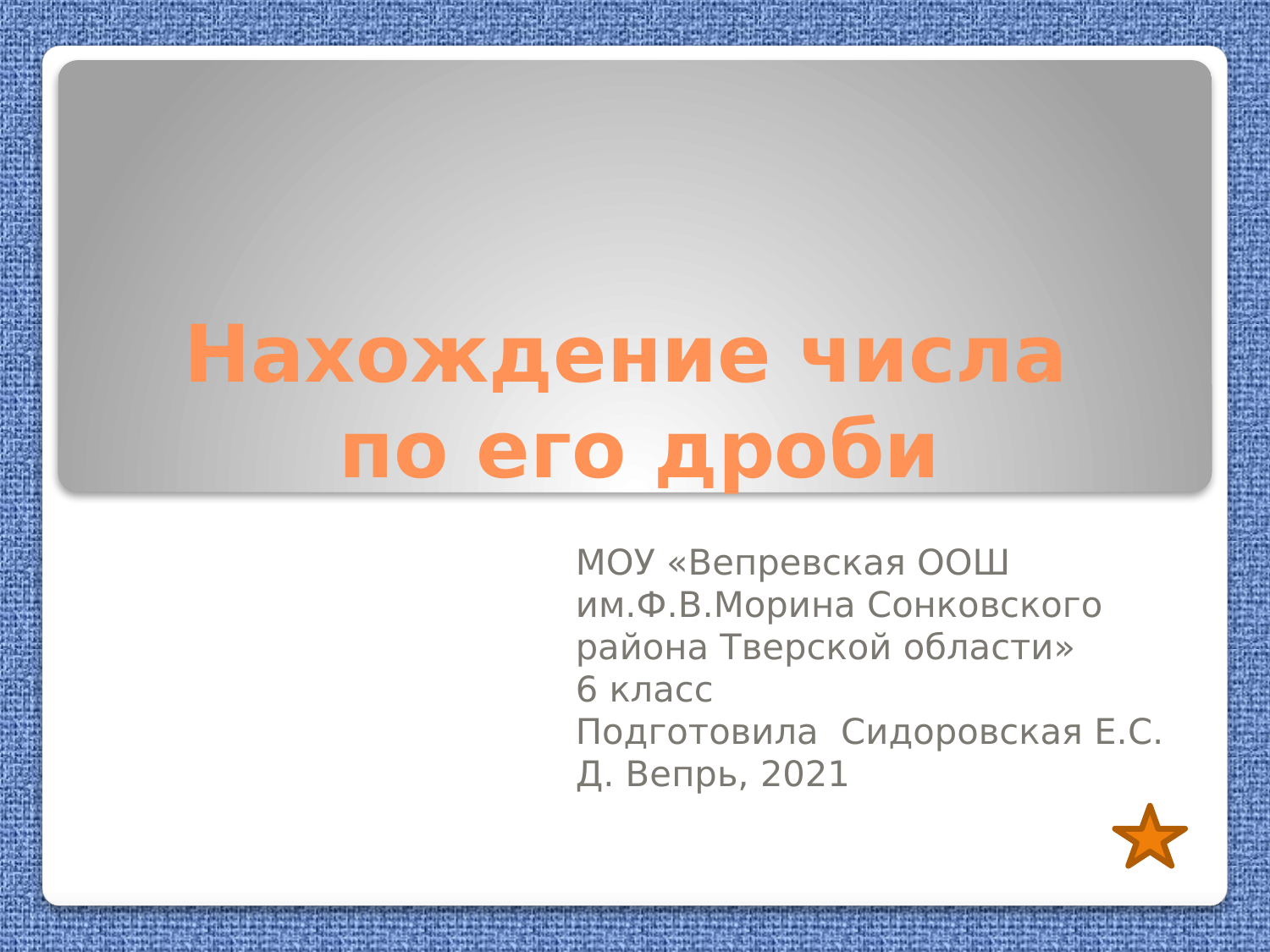

# Нахождение числа по его дроби
МОУ «Вепревская ООШ им.Ф.В.Морина Сонковского района Тверской области»
6 класс
Подготовила  Сидоровская Е.С.
Д. Вепрь, 2021